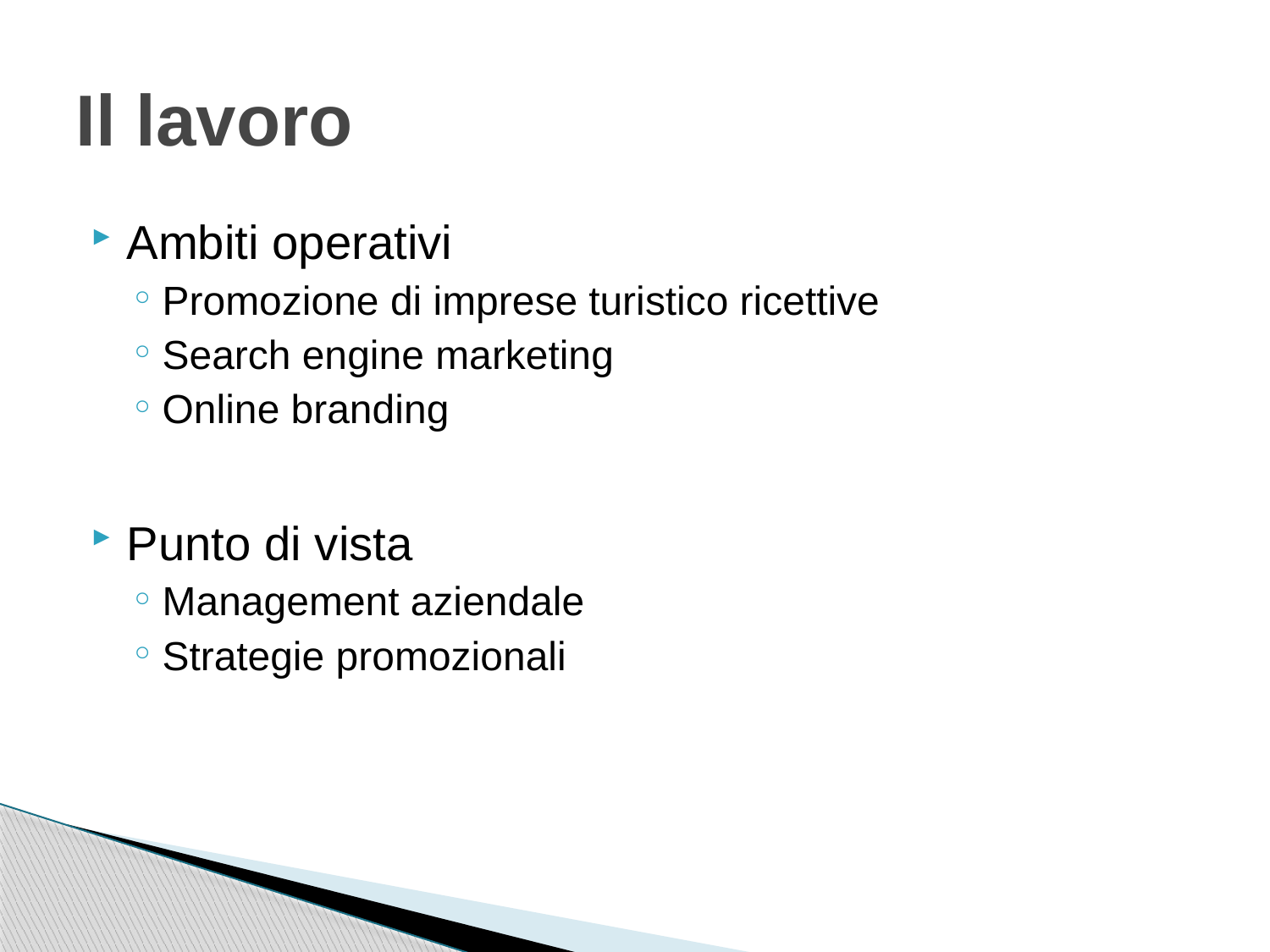

# Il lavoro
Ambiti operativi
Promozione di imprese turistico ricettive
Search engine marketing
Online branding

Punto di vista
Management aziendale
Strategie promozionali